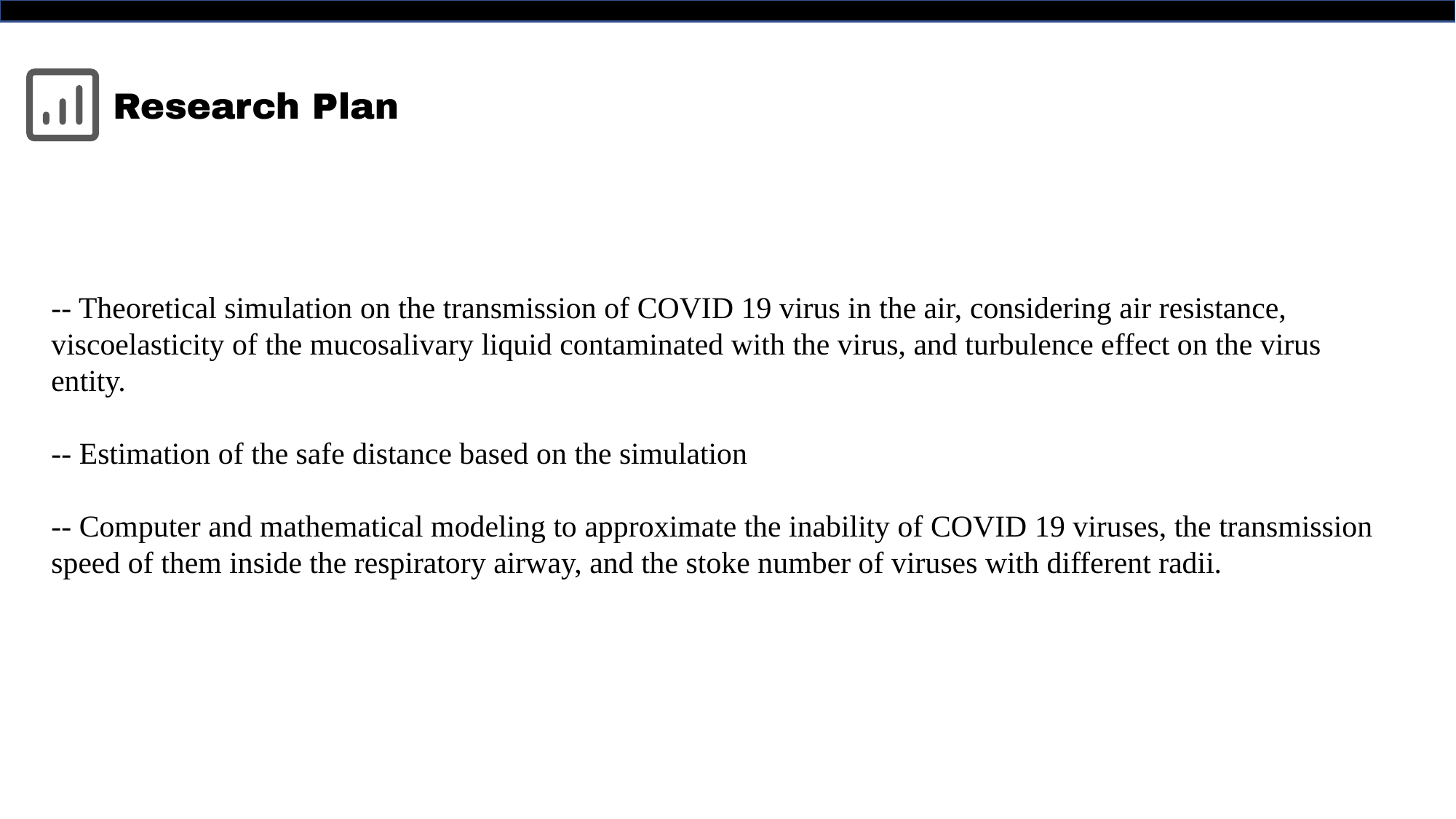

Research Plan
-- Theoretical simulation on the transmission of COVID 19 virus in the air, considering air resistance, viscoelasticity of the mucosalivary liquid contaminated with the virus, and turbulence effect on the virus entity.

-- Estimation of the safe distance based on the simulation

-- Computer and mathematical modeling to approximate the inability of COVID 19 viruses, the transmission speed of them inside the respiratory airway, and the stoke number of viruses with different radii.